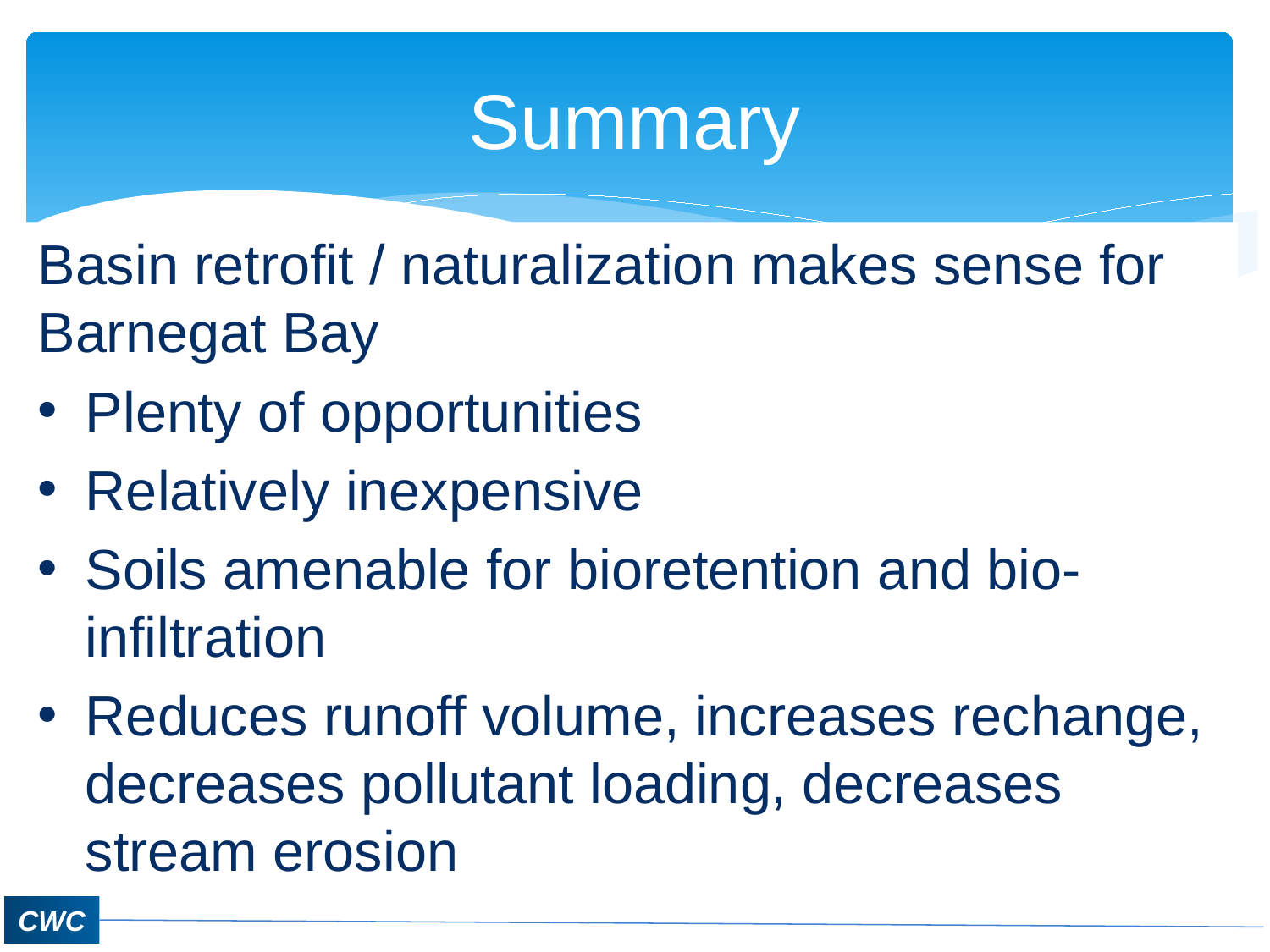

# Summary
Basin retrofit / naturalization makes sense for Barnegat Bay
Plenty of opportunities
Relatively inexpensive
Soils amenable for bioretention and bio-infiltration
Reduces runoff volume, increases rechange, decreases pollutant loading, decreases stream erosion